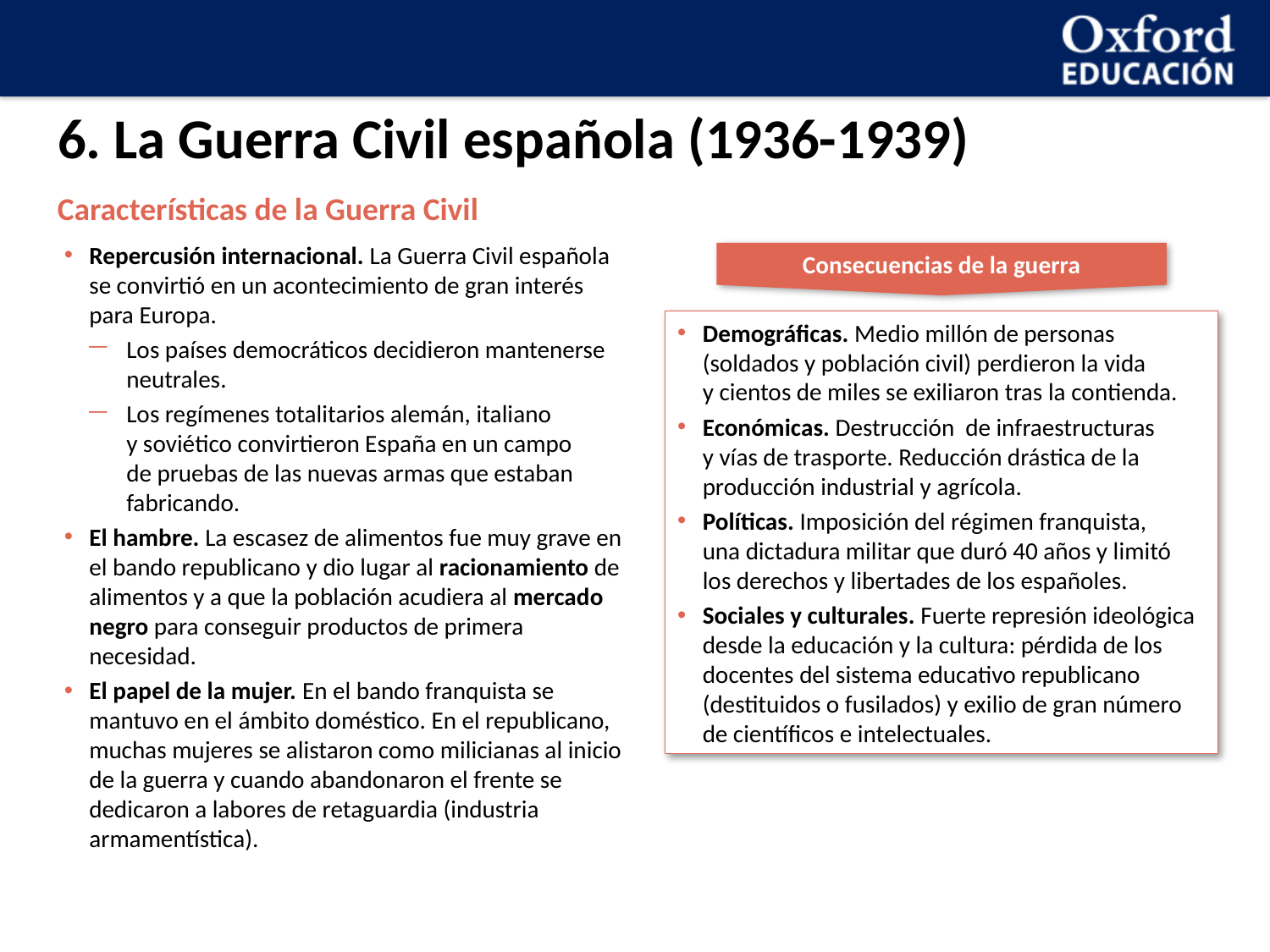

6. La Guerra Civil española (1936-1939)

Características de la Guerra Civil
Repercusión internacional. La Guerra Civil española se convirtió en un acontecimiento de gran interés para Europa.
Los países democráticos decidieron mantenerse neutrales.
Los regímenes totalitarios alemán, italiano
y soviético convirtieron España en un campo
de pruebas de las nuevas armas que estaban fabricando.
El hambre. La escasez de alimentos fue muy grave en el bando republicano y dio lugar al racionamiento de alimentos y a que la población acudiera al mercado negro para conseguir productos de primera necesidad.
El papel de la mujer. En el bando franquista se mantuvo en el ámbito doméstico. En el republicano, muchas mujeres se alistaron como milicianas al inicio de la guerra y cuando abandonaron el frente se dedicaron a labores de retaguardia (industria armamentística).
Consecuencias de la guerra
Demográficas. Medio millón de personas (soldados y población civil) perdieron la vida
y cientos de miles se exiliaron tras la contienda.
Económicas. Destrucción  de infraestructuras
y vías de trasporte. Reducción drástica de la producción industrial y agrícola.
Políticas. Imposición del régimen franquista,
una dictadura militar que duró 40 años y limitó
los derechos y libertades de los españoles.
Sociales y culturales. Fuerte represión ideológica desde la educación y la cultura: pérdida de los docentes del sistema educativo republicano (destituidos o fusilados) y exilio de gran número
de científicos e intelectuales.